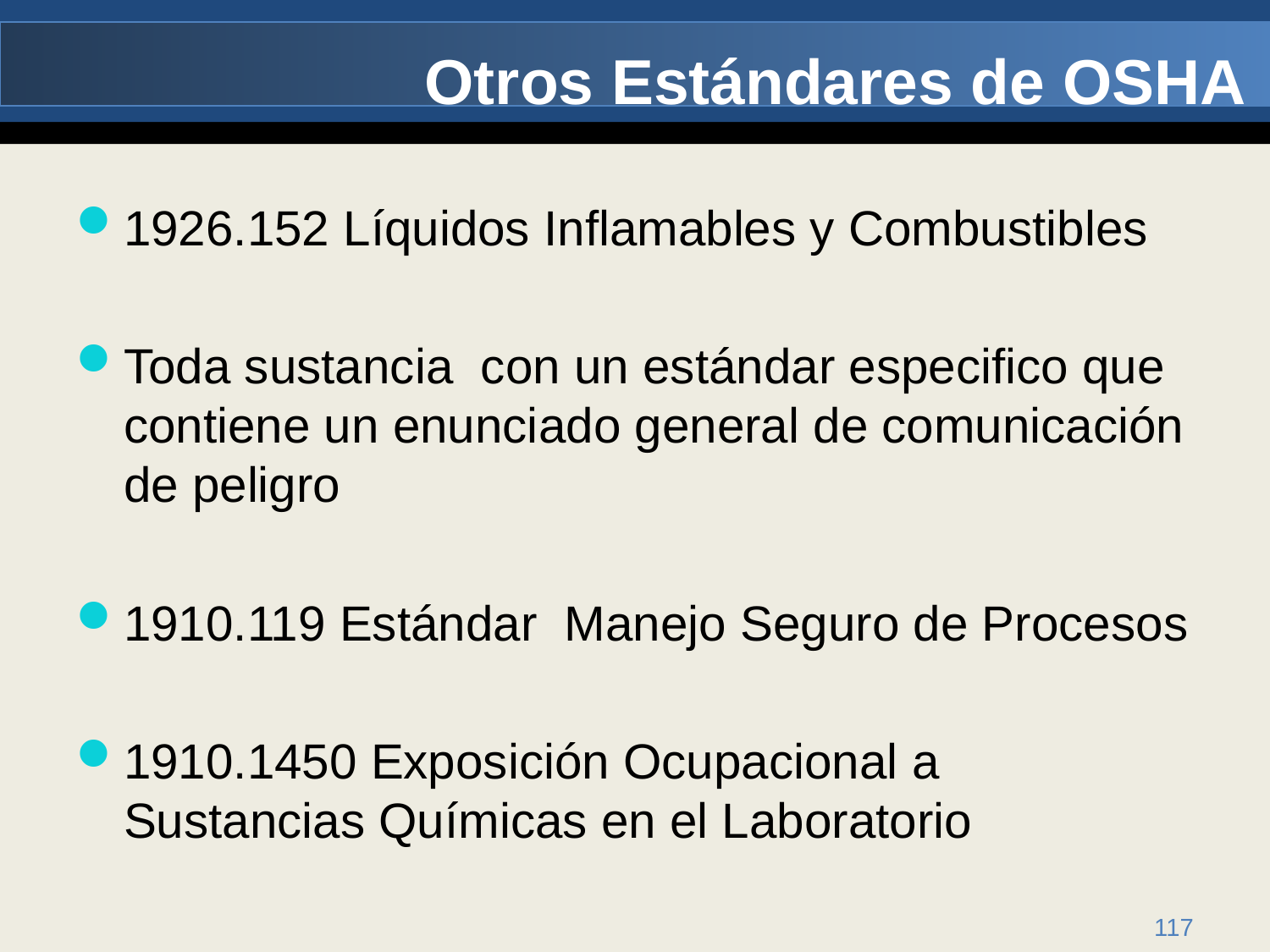

Otros Estándares de OSHA
1926.152 Líquidos Inflamables y Combustibles

Toda sustancia  con un estándar especifico que contiene un enunciado general de comunicación de peligro

1910.119 Estándar  Manejo Seguro de Procesos

1910.1450 Exposición Ocupacional a Sustancias Químicas en el Laboratorio
117